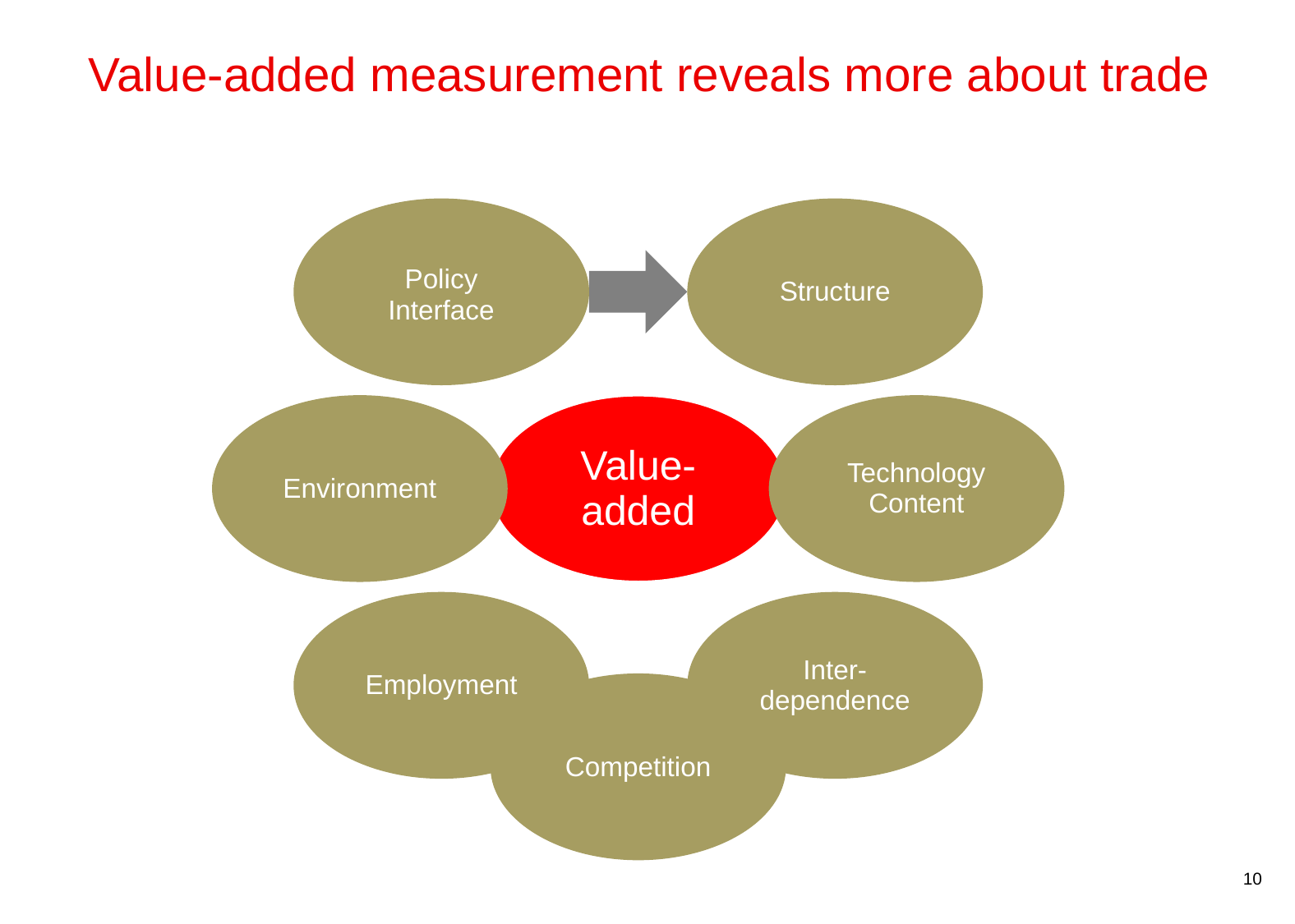

# Value-added measurement reveals more about trade
Value-added
Structure
Technology Content
Inter-dependence
Competition
Policy Interface
Employment
Environment

10